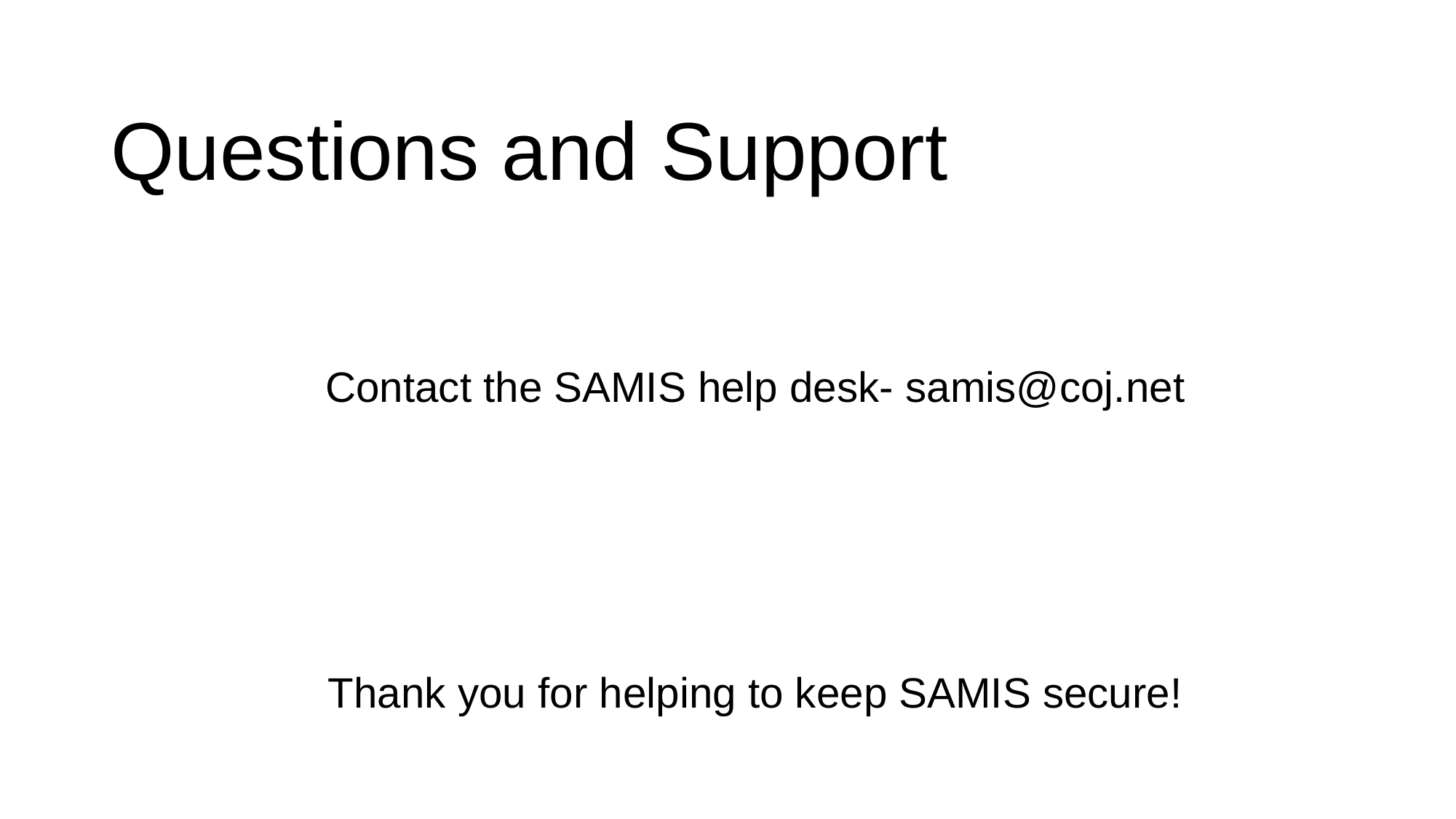

# Questions and Support

Contact the SAMIS help desk- samis@coj.net

Thank you for helping to keep SAMIS secure!